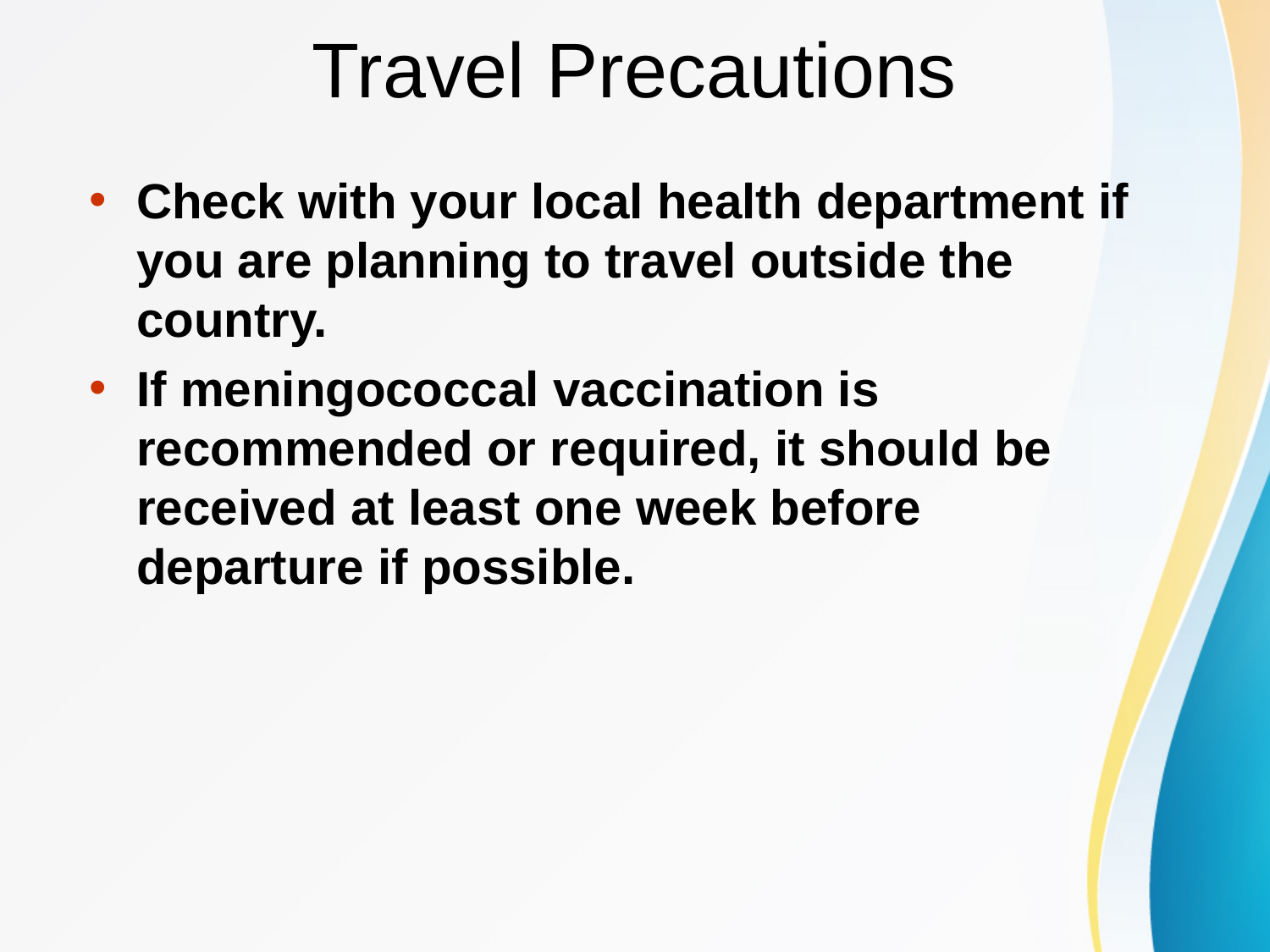

# Travel Precautions
Check with your local health department if you are planning to travel outside the country.
If meningococcal vaccination is recommended or required, it should be received at least one week before departure if possible.